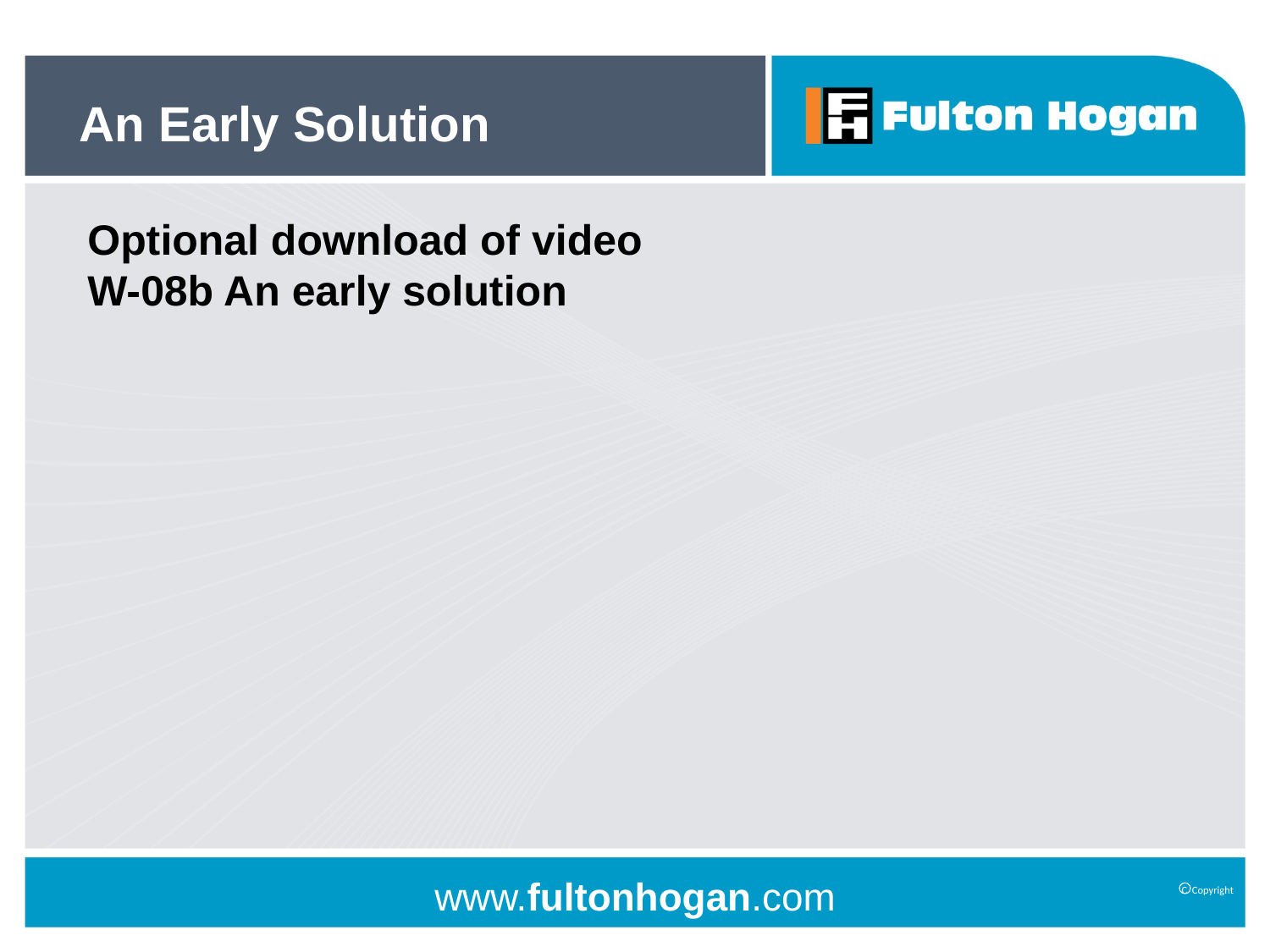

# An Early Solution
Optional download of video
W-08b An early solution

C  Copyright